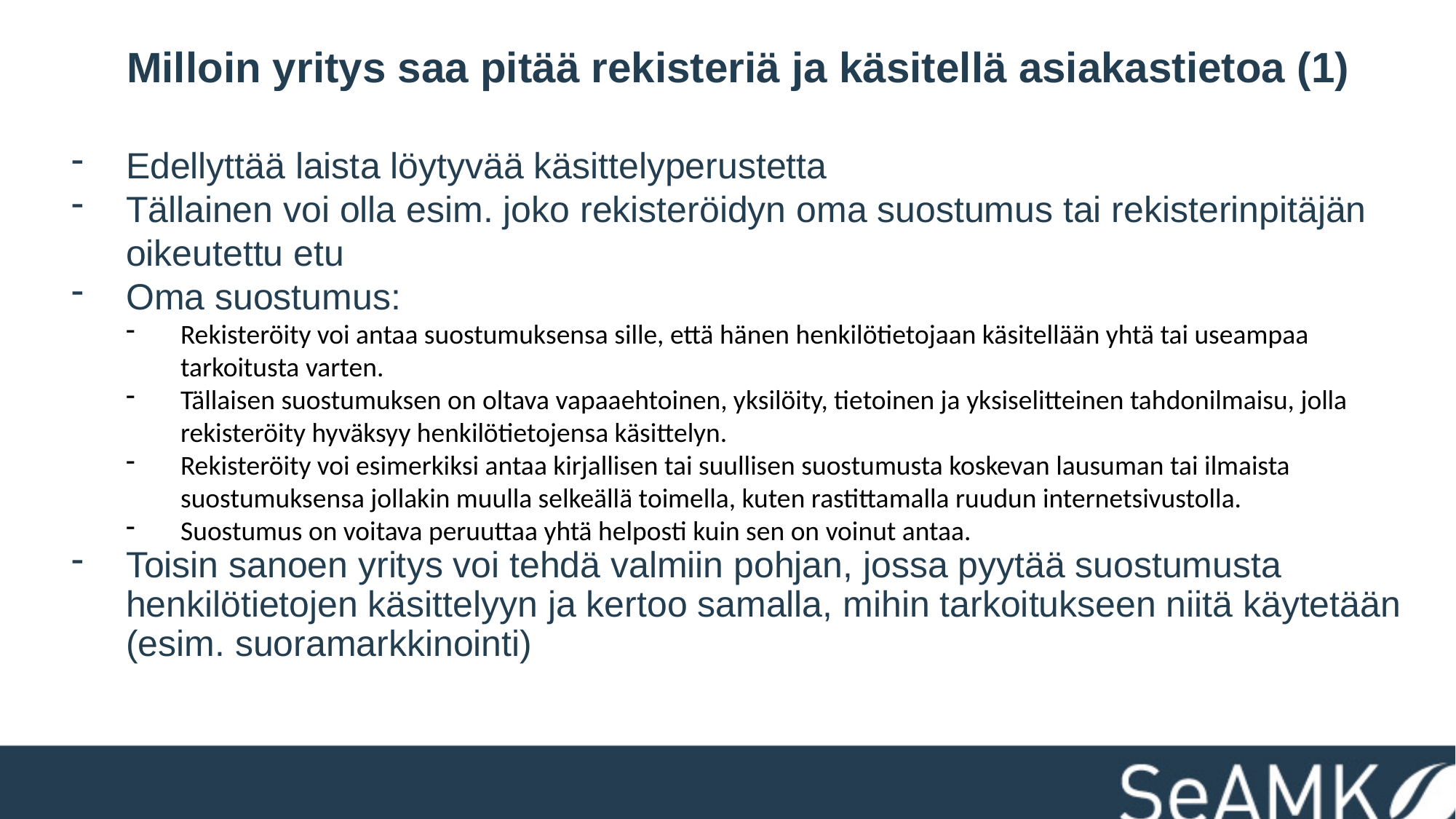

Milloin yritys saa pitää rekisteriä ja käsitellä asiakastietoa (1)

Edellyttää laista löytyvää käsittelyperustetta
Tällainen voi olla esim. joko rekisteröidyn oma suostumus tai rekisterinpitäjän oikeutettu etu
Oma suostumus:
Rekisteröity voi antaa suostumuksensa sille, että hänen henkilötietojaan käsitellään yhtä tai useampaa tarkoitusta varten.
Tällaisen suostumuksen on oltava vapaaehtoinen, yksilöity, tietoinen ja yksiselitteinen tahdonilmaisu, jolla rekisteröity hyväksyy henkilötietojensa käsittelyn.
Rekisteröity voi esimerkiksi antaa kirjallisen tai suullisen suostumusta koskevan lausuman tai ilmaista suostumuksensa jollakin muulla selkeällä toimella, kuten rastittamalla ruudun internetsivustolla.
Suostumus on voitava peruuttaa yhtä helposti kuin sen on voinut antaa.
Toisin sanoen yritys voi tehdä valmiin pohjan, jossa pyytää suostumusta henkilötietojen käsittelyyn ja kertoo samalla, mihin tarkoitukseen niitä käytetään (esim. suoramarkkinointi)